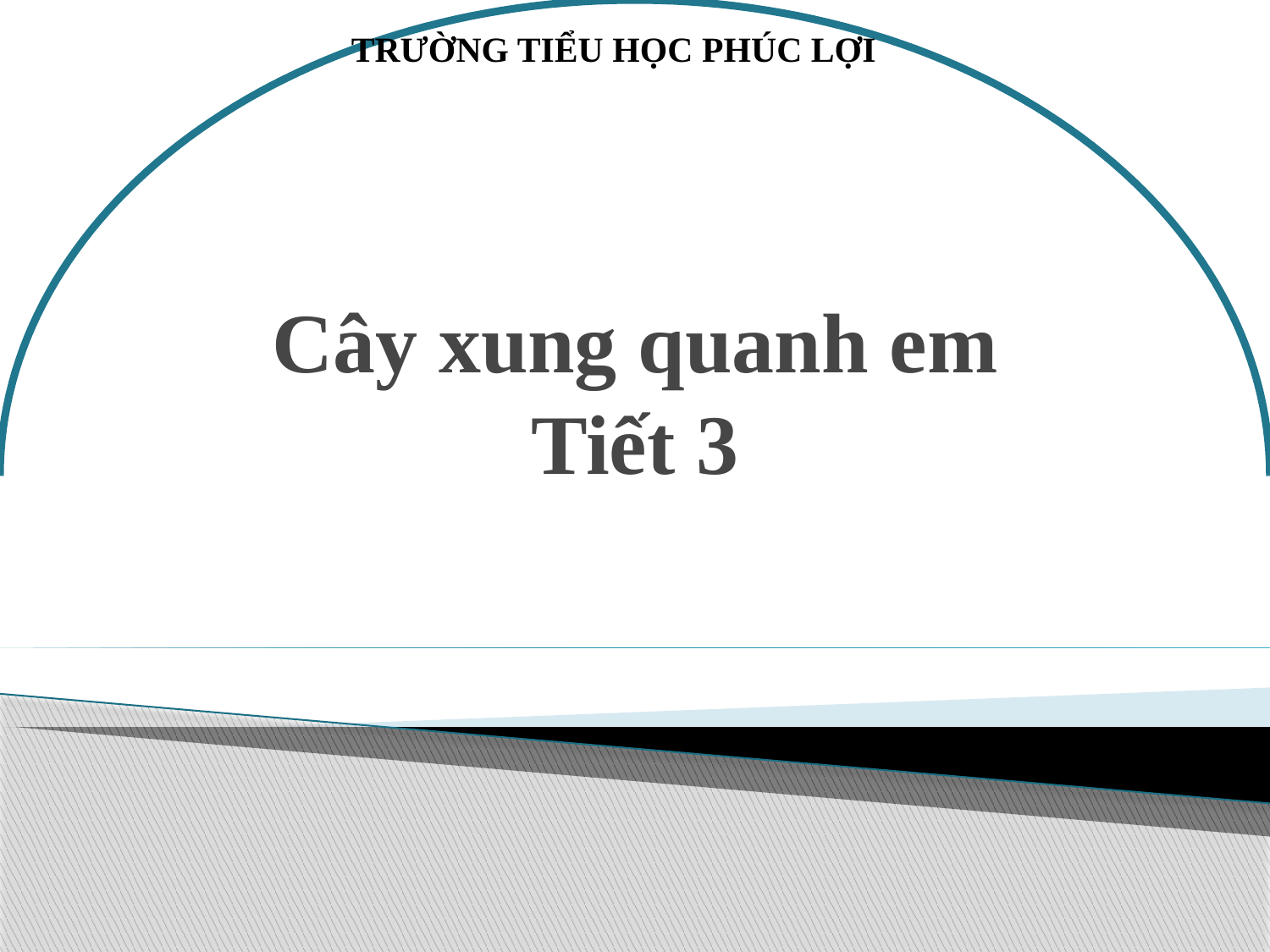

TRƯỜNG TIỂU HỌC PHÚC LỢI
# Cây xung quanh em Tiết 3